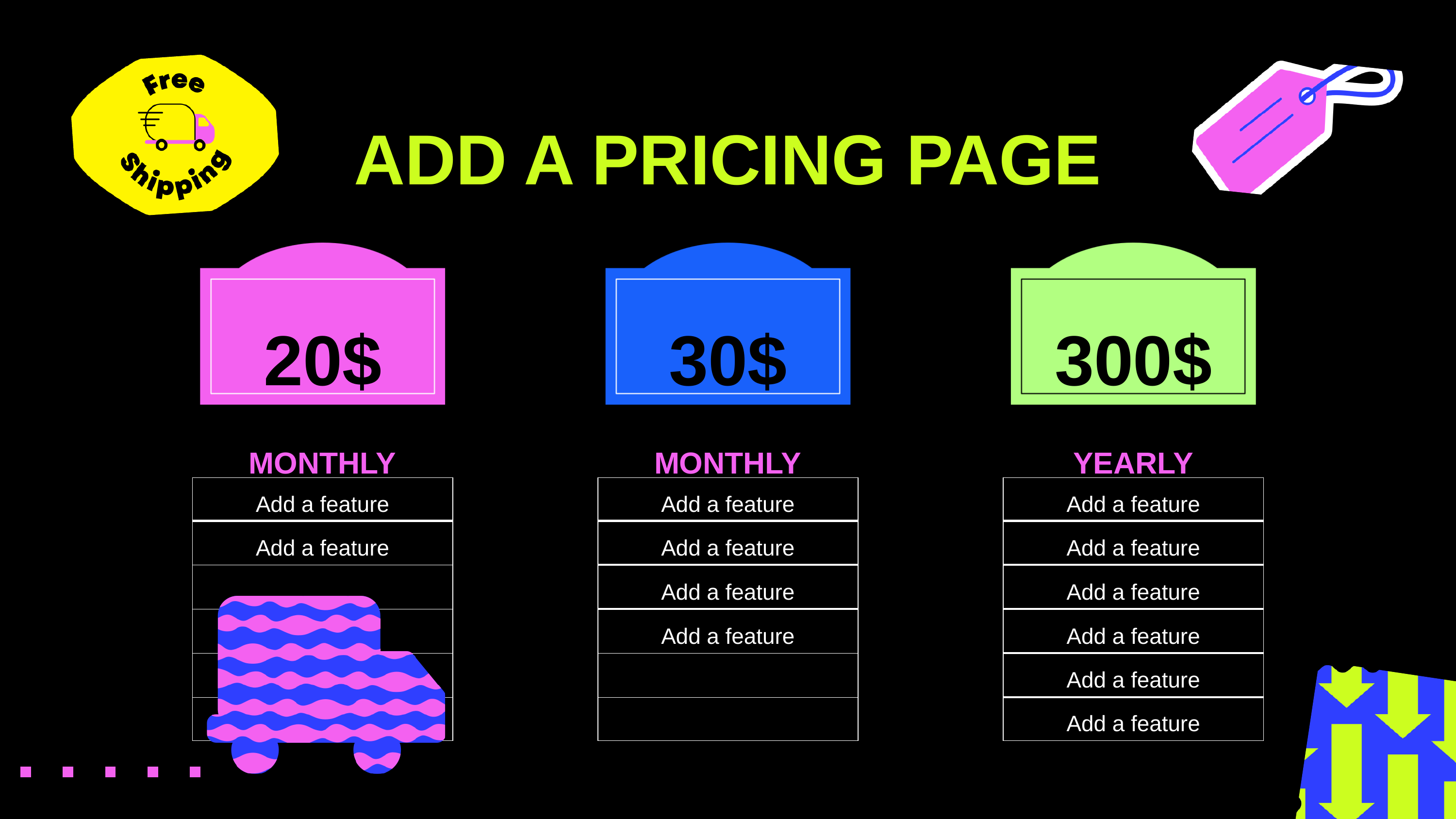

ADD A PRICING PAGE

20$
30$
300$
MONTHLY
MONTHLY
YEARLY
| Add a feature |
| --- |
| Add a feature |
|  |
|  |
|  |
|  |
| Add a feature |
| --- |
| Add a feature |
| Add a feature |
| Add a feature |
|  |
|  |
| Add a feature |
| --- |
| Add a feature |
| Add a feature |
| Add a feature |
| Add a feature |
| Add a feature |